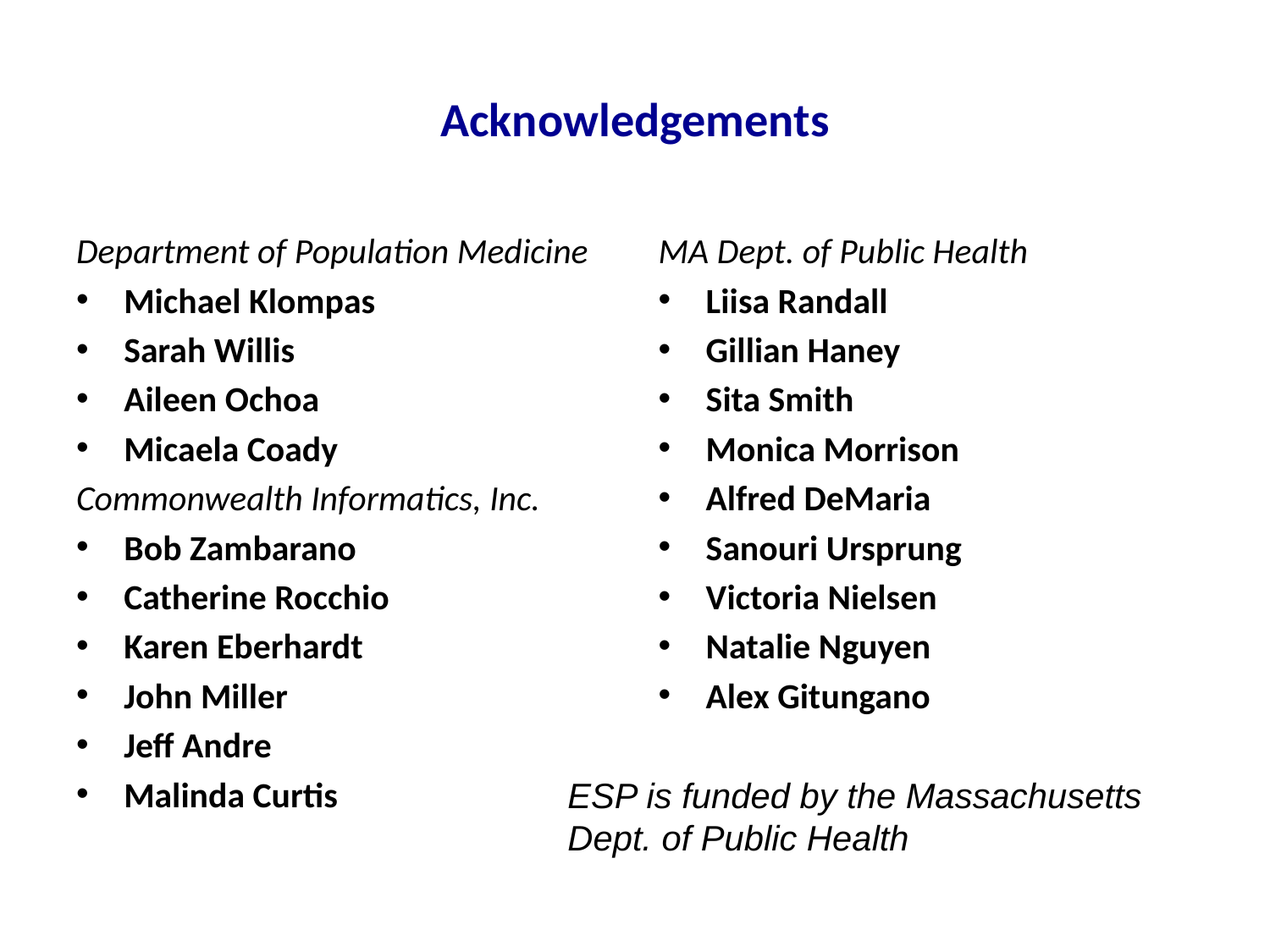

# Acknowledgements
Department of Population Medicine
Michael Klompas
Sarah Willis
Aileen Ochoa
Micaela Coady
Commonwealth Informatics, Inc.
Bob Zambarano
Catherine Rocchio
Karen Eberhardt
John Miller
Jeff Andre
Malinda Curtis

MA Dept. of Public Health
Liisa Randall
Gillian Haney
Sita Smith
Monica Morrison
Alfred DeMaria
Sanouri Ursprung
Victoria Nielsen
Natalie Nguyen
Alex Gitungano

ESP is funded by the Massachusetts Dept. of Public Health